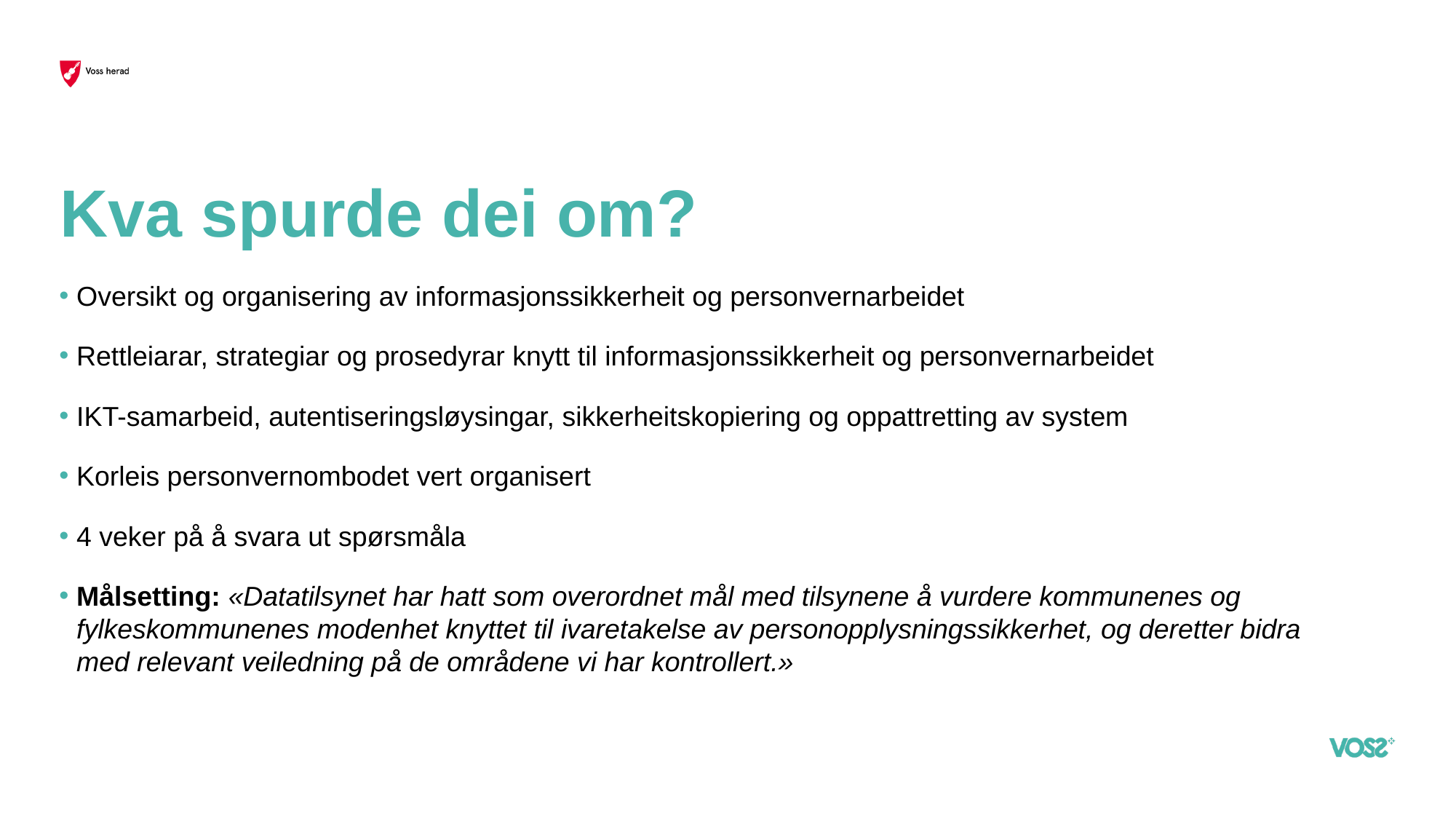

# Kva spurde dei om?
Oversikt og organisering av informasjonssikkerheit og personvernarbeidet
Rettleiarar, strategiar og prosedyrar knytt til informasjonssikkerheit og personvernarbeidet
IKT-samarbeid, autentiseringsløysingar, sikkerheitskopiering og oppattretting av system
Korleis personvernombodet vert organisert
4 veker på å svara ut spørsmåla
Målsetting: «Datatilsynet har hatt som overordnet mål med tilsynene å vurdere kommunenes og fylkeskommunenes modenhet knyttet til ivaretakelse av personopplysningssikkerhet, og deretter bidra med relevant veiledning på de områdene vi har kontrollert.»